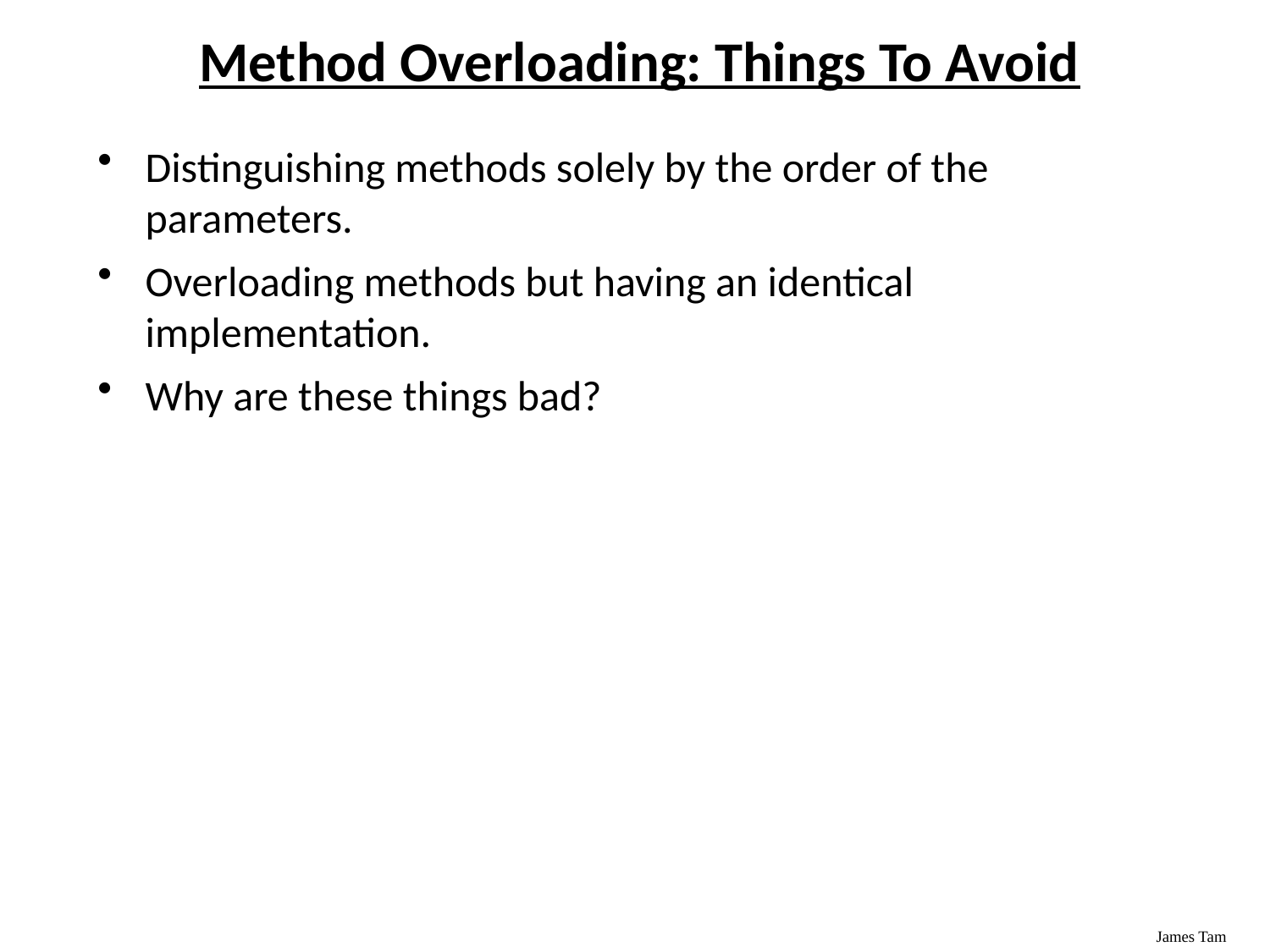

Method Overloading: Things To Avoid
Distinguishing methods solely by the order of the parameters.
Overloading methods but having an identical implementation.
Why are these things bad?